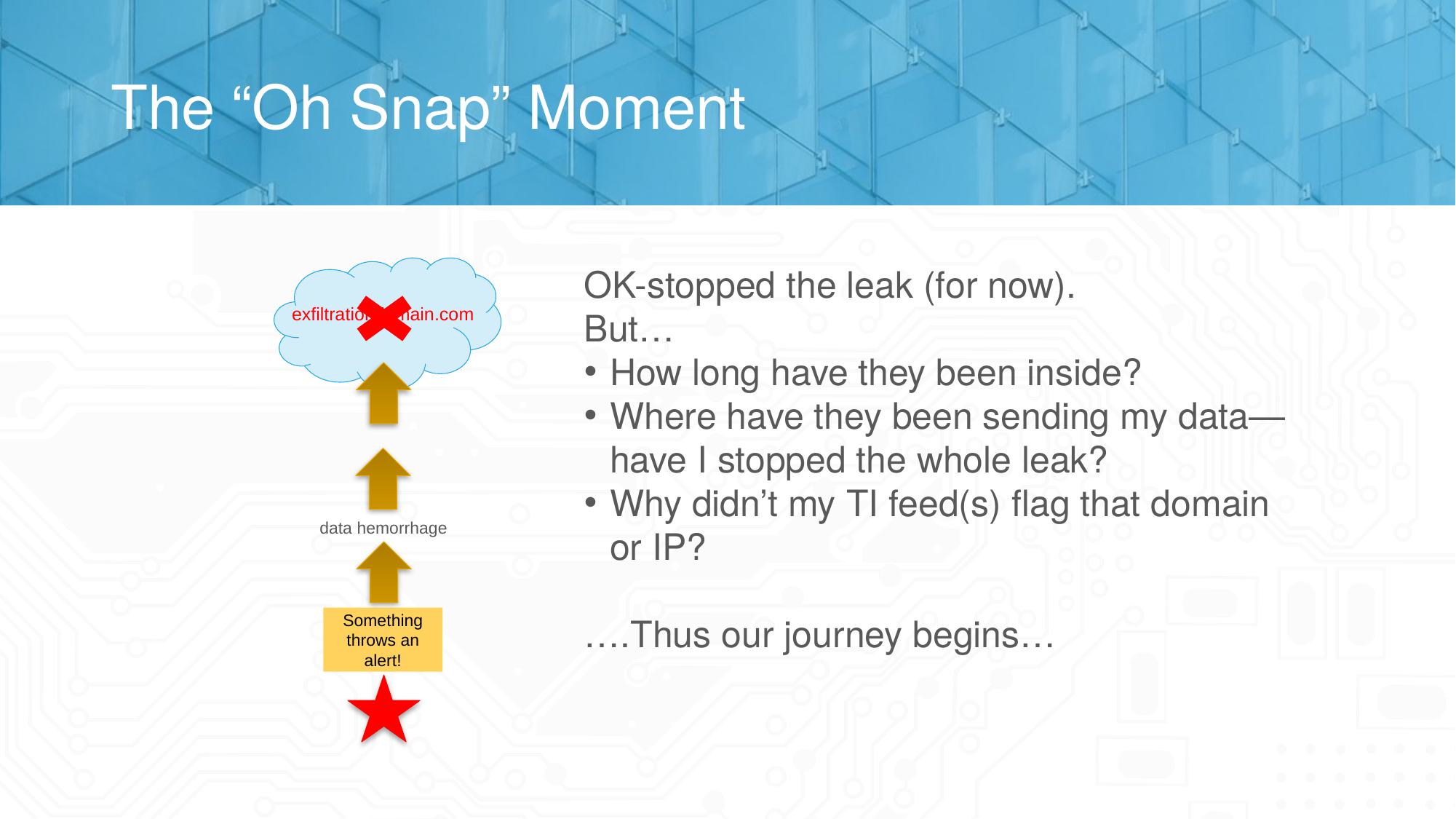

# The “Oh Snap” Moment

OK-stopped the leak (for now).
But…
How long have they been inside?
Where have they been sending my data—have I stopped the whole leak?
Why didn’t my TI feed(s) flag that domain or IP?

….Thus our journey begins…

exfiltrationdomain.com

data hemorrhage

Something throws an alert!